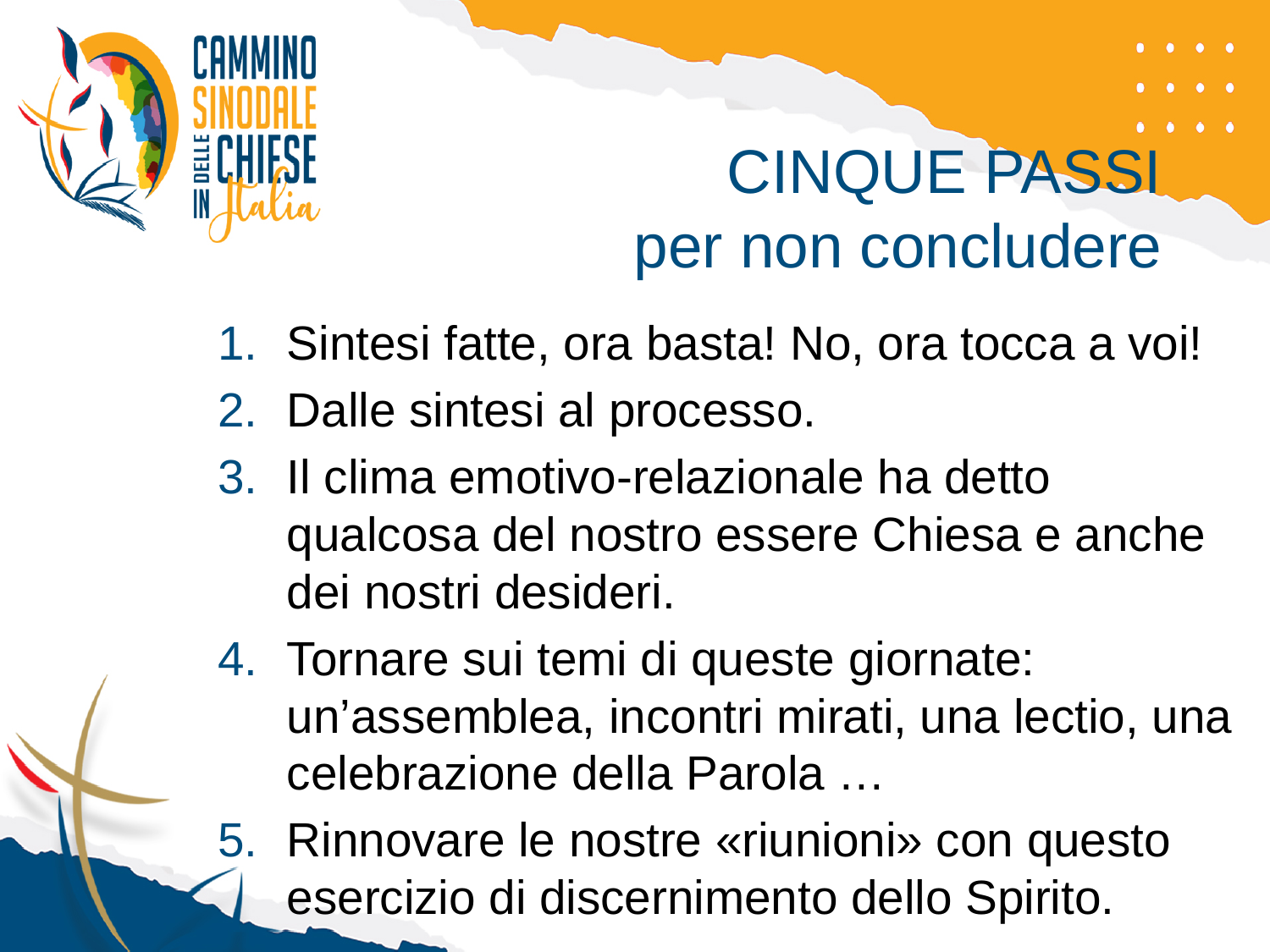

# CINQUE PASSI per non concludere
Sintesi fatte, ora basta! No, ora tocca a voi!
Dalle sintesi al processo.
Il clima emotivo-relazionale ha detto qualcosa del nostro essere Chiesa e anche dei nostri desideri.
Tornare sui temi di queste giornate: un’assemblea, incontri mirati, una lectio, una celebrazione della Parola …
Rinnovare le nostre «riunioni» con questo esercizio di discernimento dello Spirito.